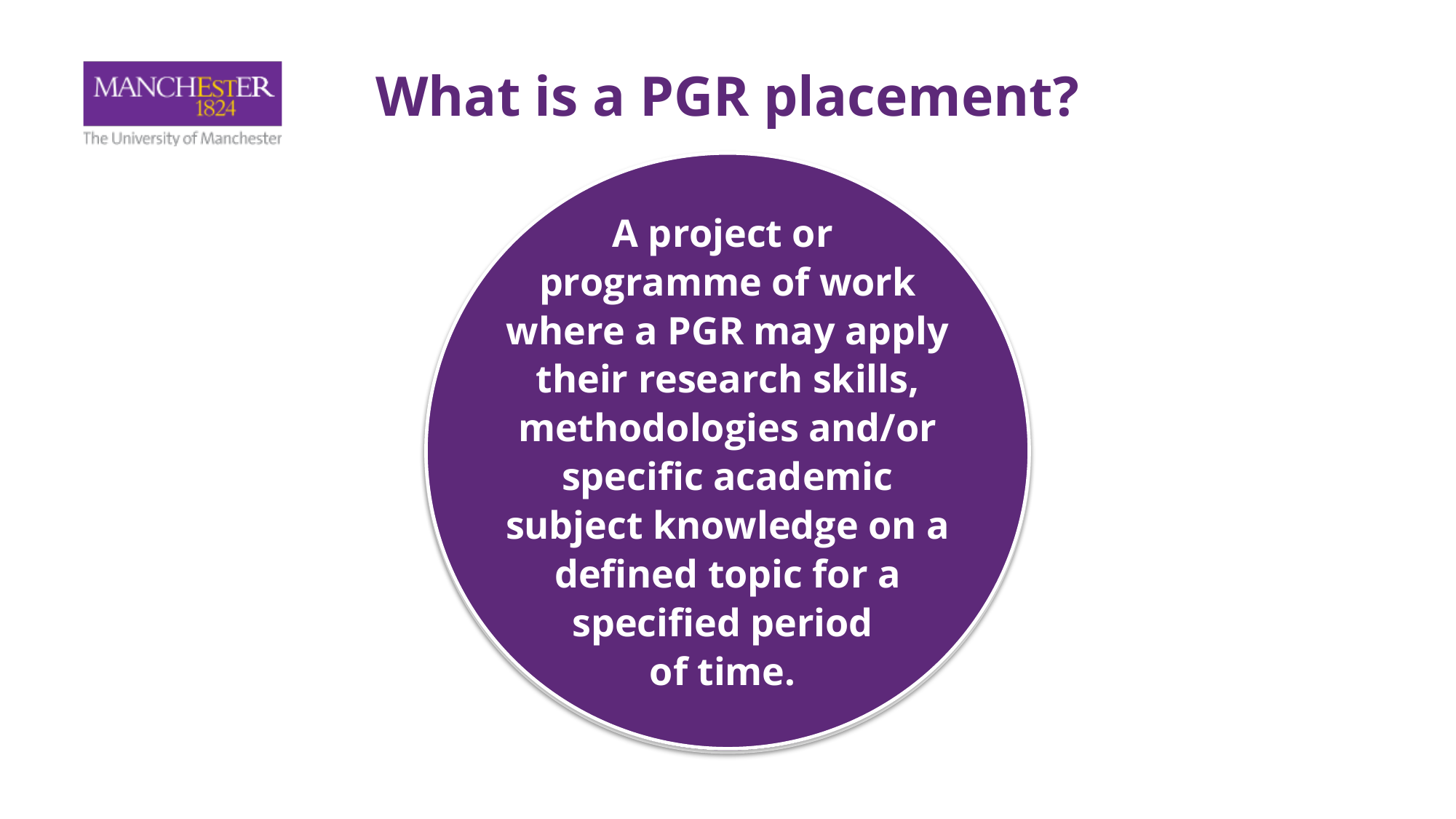

What is a PGR placement?
# Proposed activities

A project or
programme of work where a PGR may apply their research skills, methodologies and/or specific academic subject knowledge on a defined topic for a specified period
of time.

A project or
programme of work where a PGR may apply their research skills, methodologies and/or specific academic subject knowledge on a defined topic for a specified period
of time.